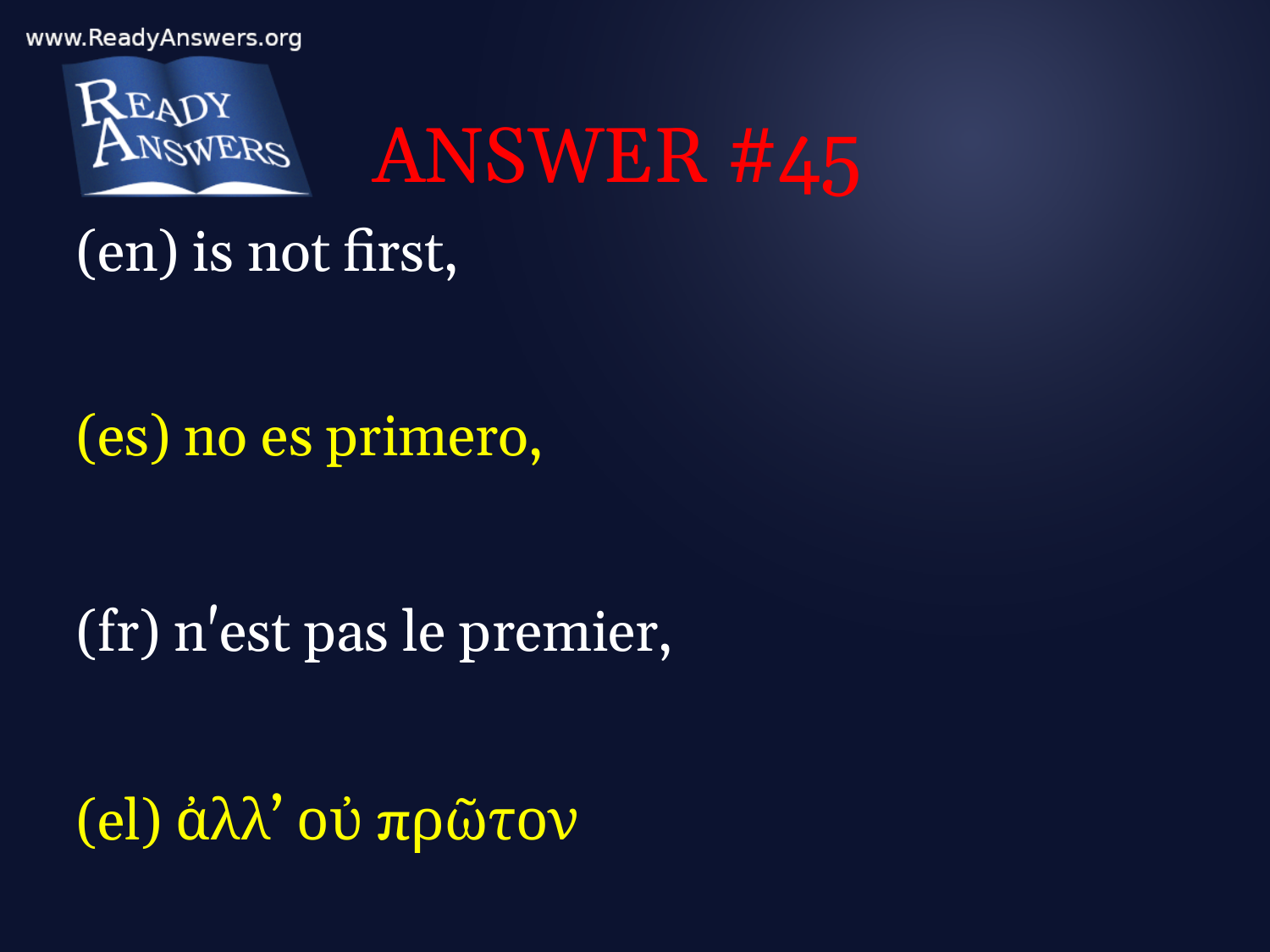

# ANSWER #45
(en) is not first,
(es) no es primero,
(fr) n'est pas le premier,
(el) ἀλλ’ οὐ πρῶτον